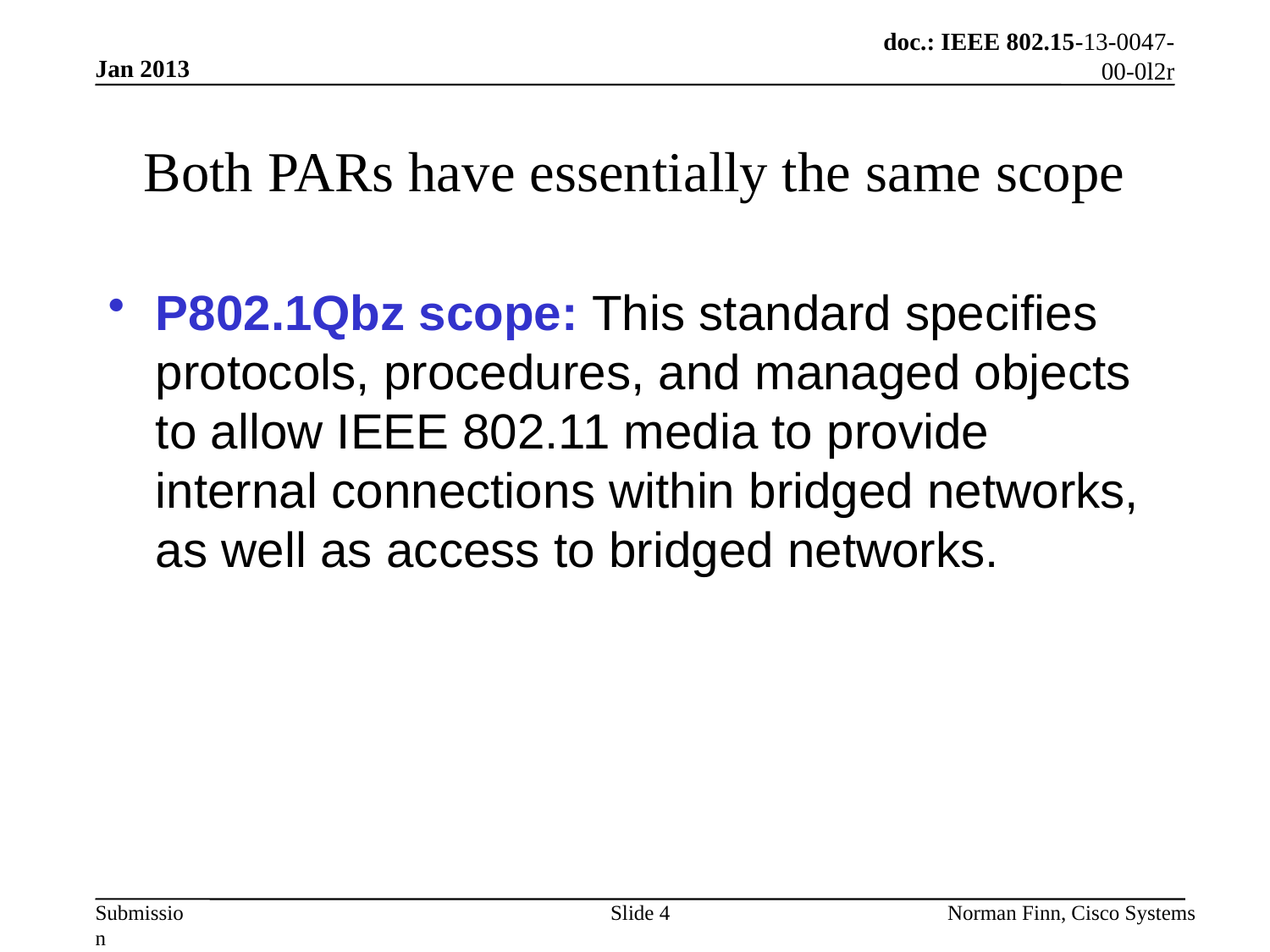

Jan 2013
# Both PARs have essentially the same scope
P802.1Qbz scope: This standard specifies protocols, procedures, and managed objects to allow IEEE 802.11 media to provide internal connections within bridged networks, as well as access to bridged networks.
Slide 4
Norman Finn, Cisco Systems